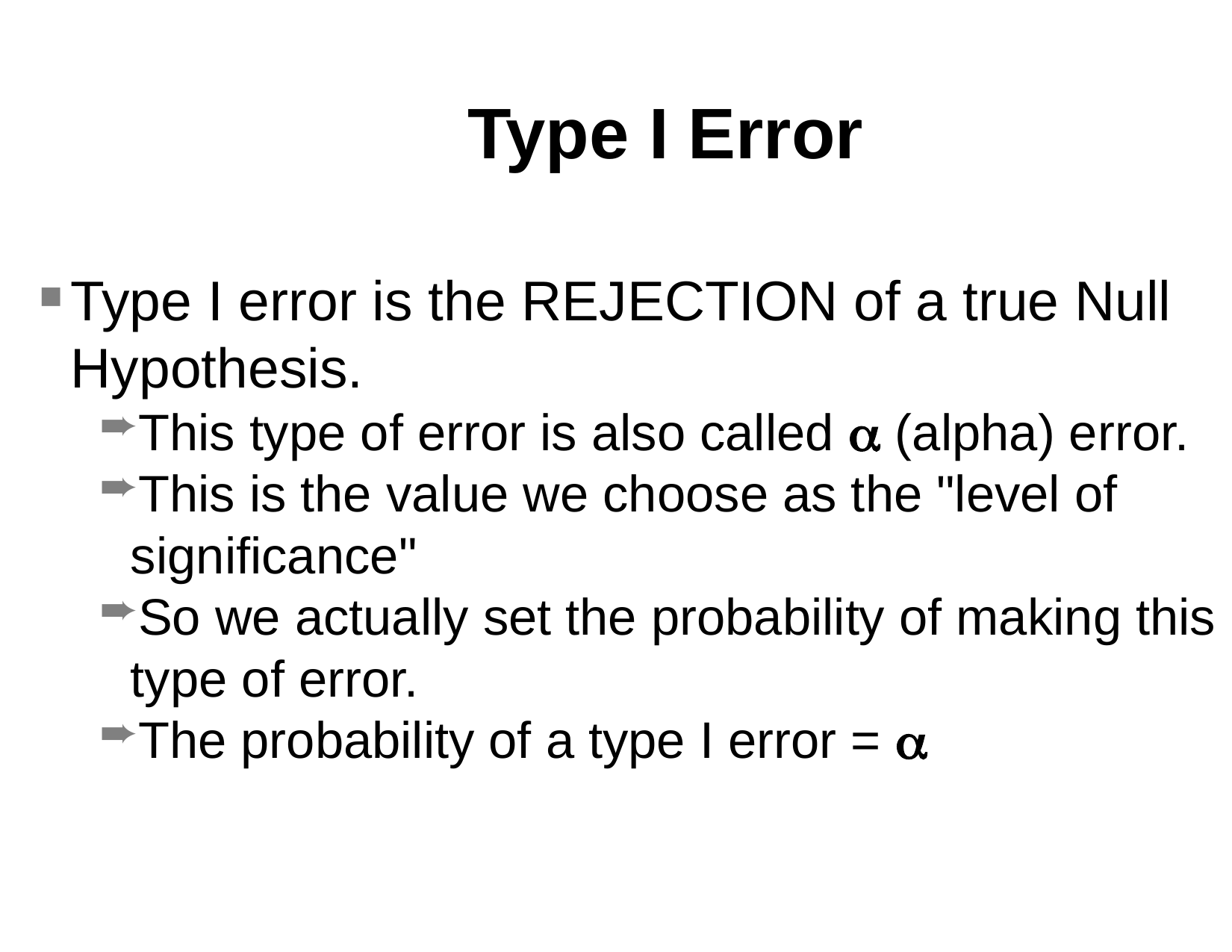

Type I Error
Type I error is the REJECTION of a true Null Hypothesis.
This type of error is also called α (alpha) error.
This is the value we choose as the "level of significance"
So we actually set the probability of making this type of error.
The probability of a type I error = α